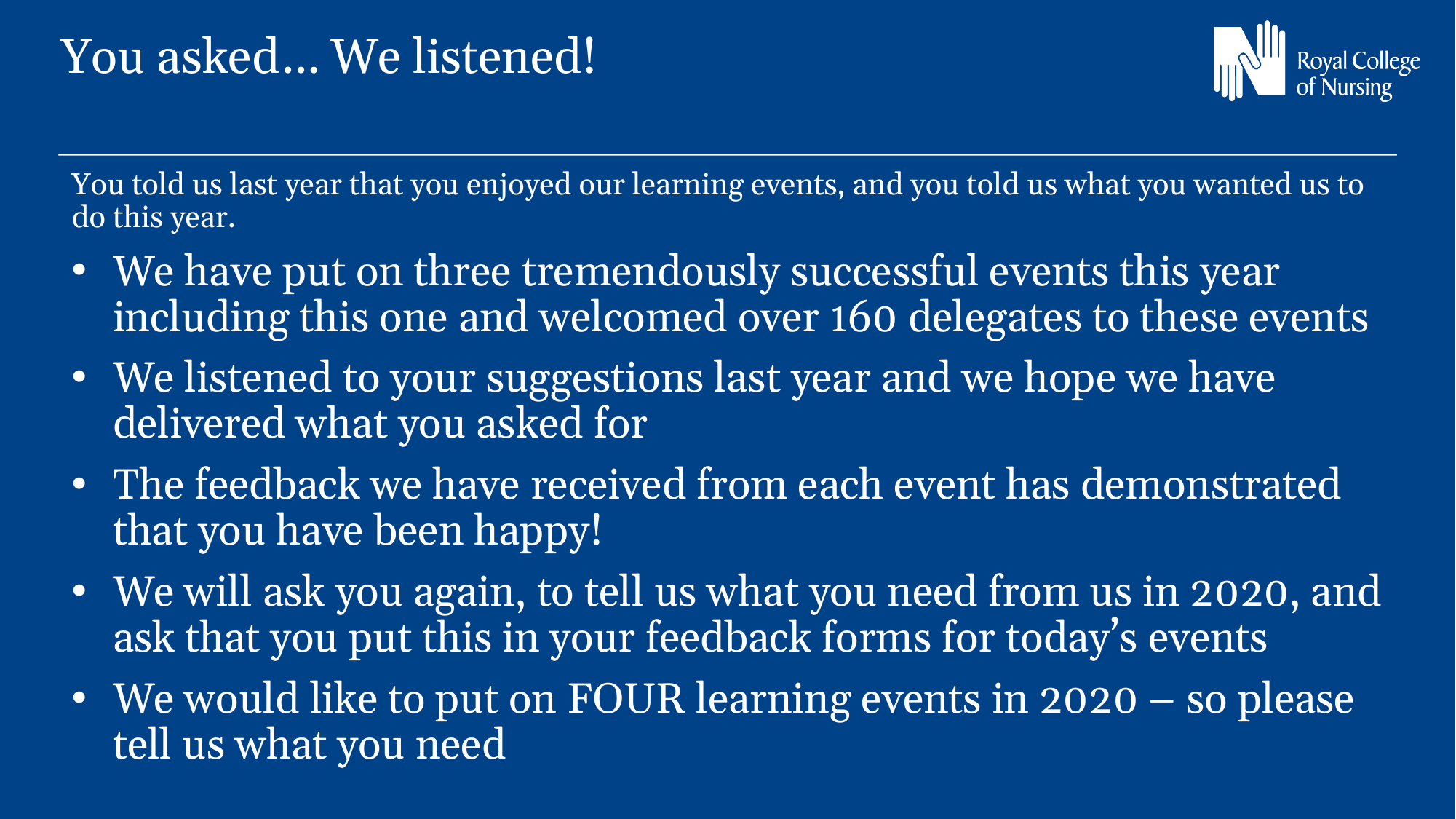

You asked… We listened!
You told us last year that you enjoyed our learning events, and you told us what you wanted us to do this year.
We have put on three tremendously successful events this year including this one and welcomed over 160 delegates to these events
We listened to your suggestions last year and we hope we have delivered what you asked for
The feedback we have received from each event has demonstrated that you have been happy!
We will ask you again, to tell us what you need from us in 2020, and ask that you put this in your feedback forms for today’s events
We would like to put on FOUR learning events in 2020 – so please tell us what you need